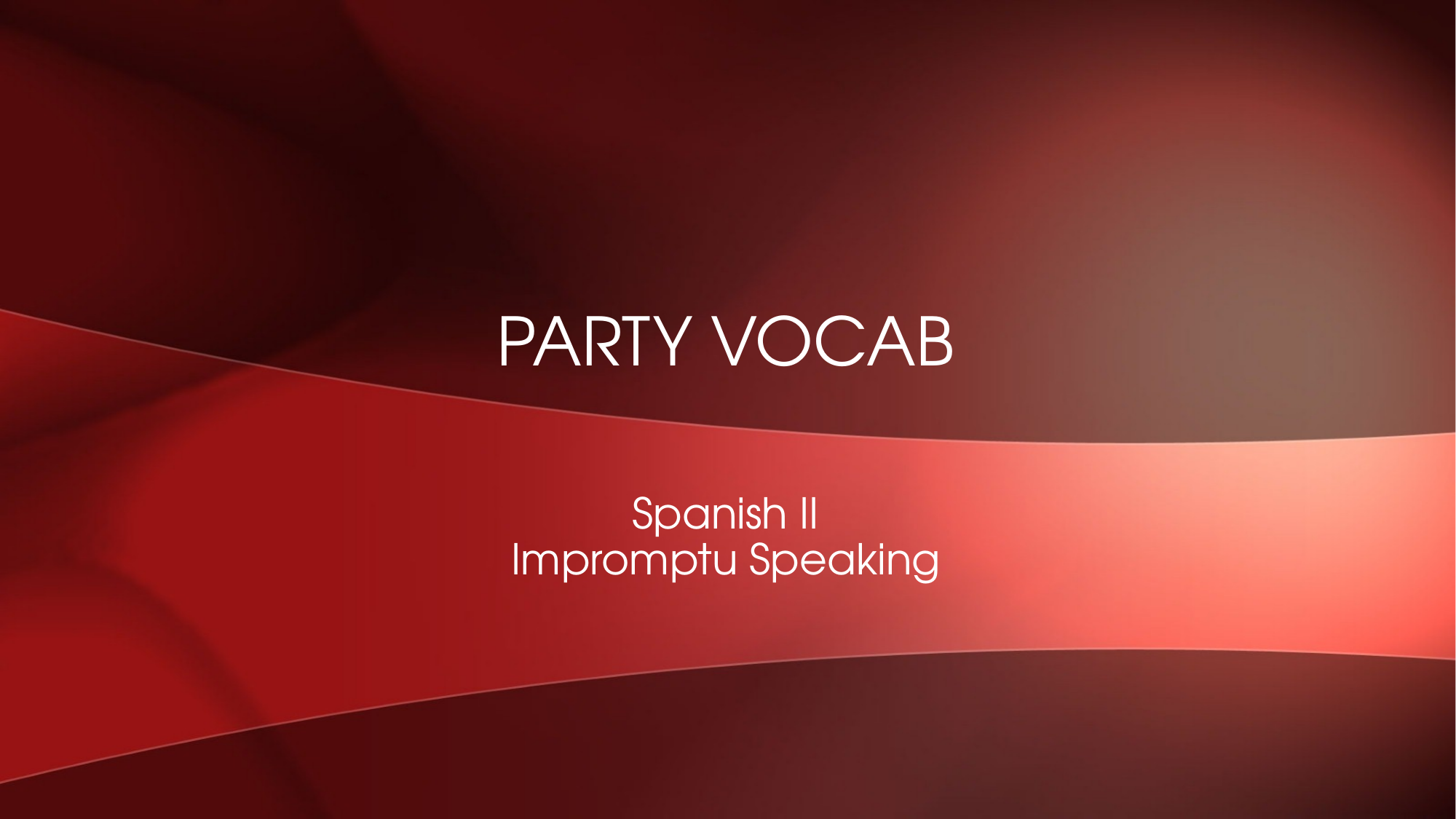

# Party Vocab
Spanish II
Impromptu Speaking